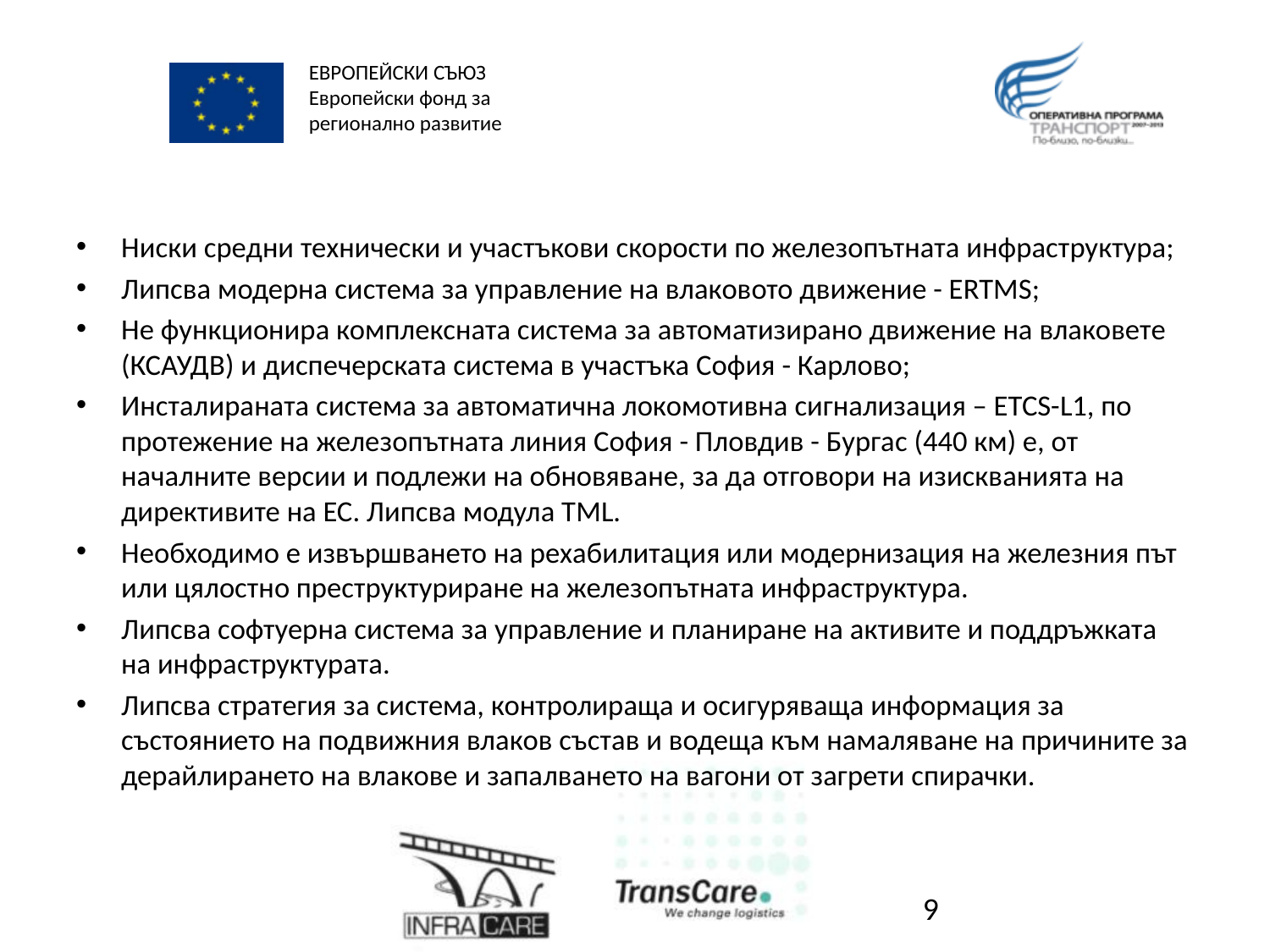

Ниски средни технически и участъкови скорости по железопътната инфраструктура;
Липсва модерна система за управление на влаковото движение - ERTMS;
Не функционира комплексната система за автоматизирано движение на влаковете (КСАУДВ) и диспечерската система в участъка София - Карлово;
Инсталираната система за автоматична локомотивна сигнализация – ЕTCS-L1, по протежение на железопътната линия София - Пловдив - Бургас (440 км) е, от началните версии и подлежи на обновяване, за да отговори на изискванията на директивите на ЕС. Липсва модула TML.
Необходимо е извършването на рехабилитация или модернизация на железния път или цялостно преструктуриране на железопътната инфраструктура.
Липсва софтуерна система за управление и планиране на активите и поддръжката на инфраструктурата.
Липсва стратегия за система, контролираща и осигуряваща информация за състоянието на подвижния влаков състав и водеща към намаляване на причините за дерайлирането на влакове и запалването на вагони от загрети спирачки.